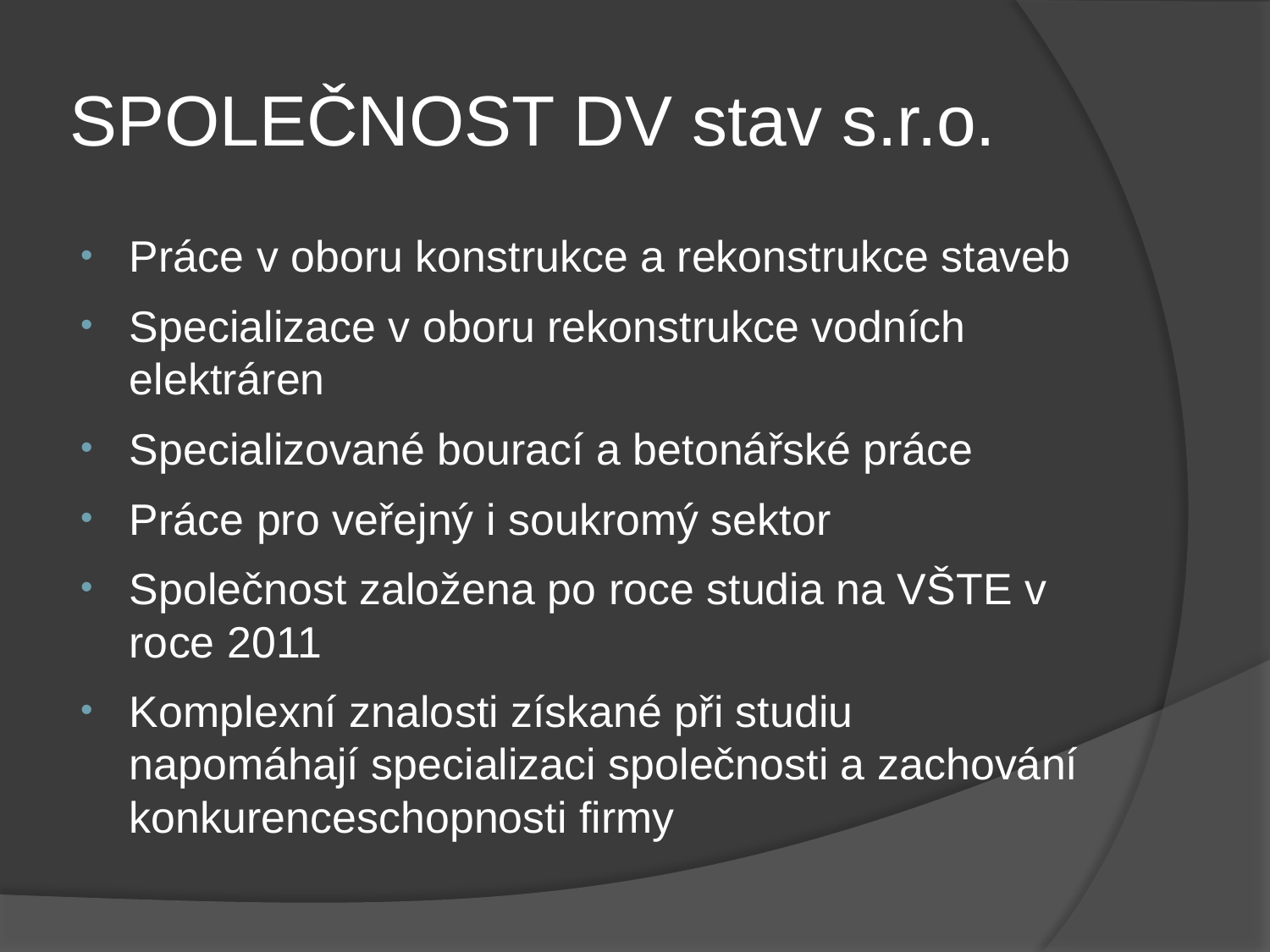

# SPOLEČNOST DV stav s.r.o.
Práce v oboru konstrukce a rekonstrukce staveb
Specializace v oboru rekonstrukce vodních elektráren
Specializované bourací a betonářské práce
Práce pro veřejný i soukromý sektor
Společnost založena po roce studia na VŠTE v roce 2011
Komplexní znalosti získané při studiu napomáhají specializaci společnosti a zachování konkurenceschopnosti firmy